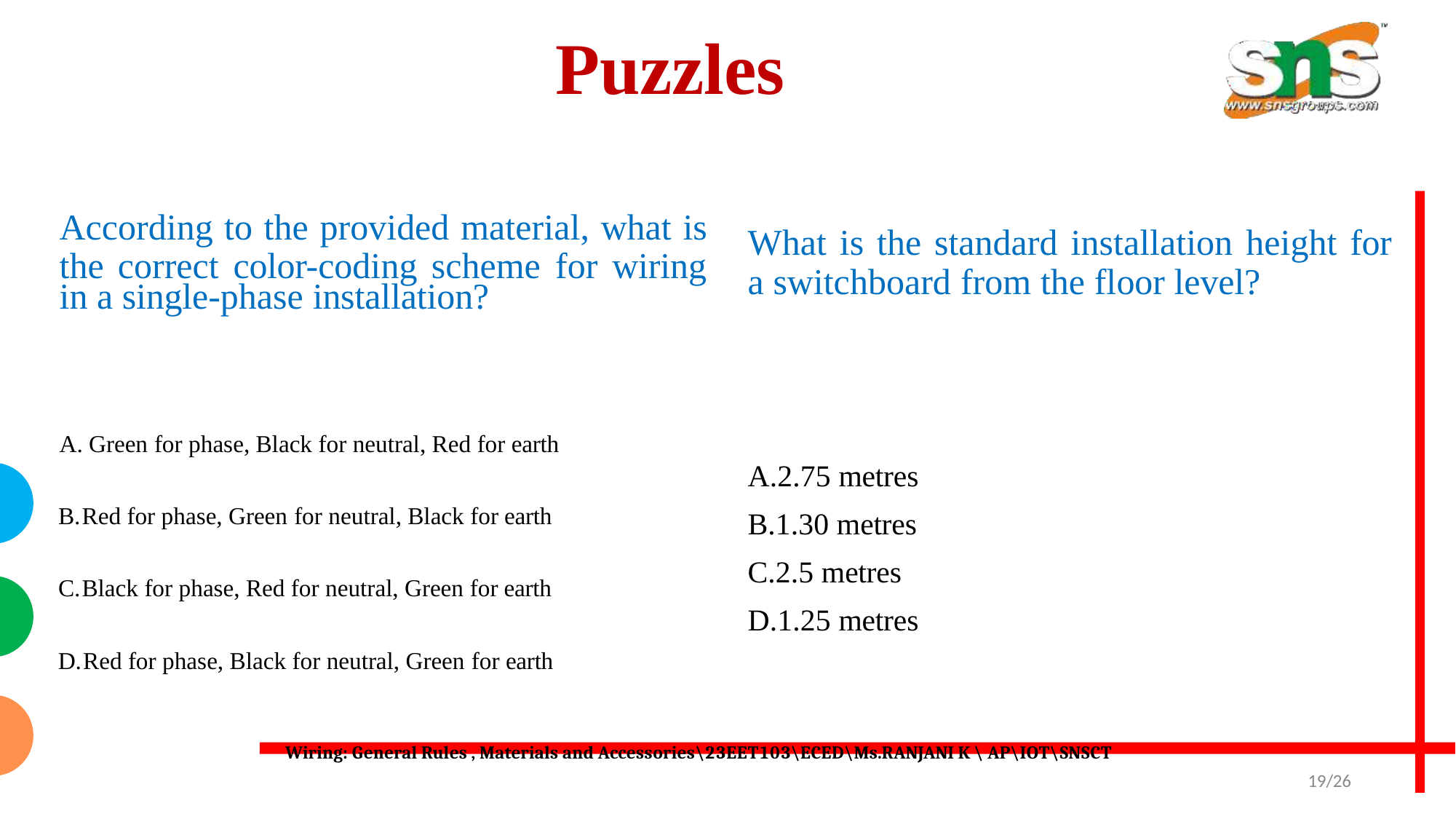

# Puzzles
According to the provided material, what is
the correct color-coding scheme for wiring in a single-phase installation?
What is the standard installation height for a switchboard from the floor level?
Green for phase, Black for neutral, Red for earth

Red for phase, Green for neutral, Black for earth

Black for phase, Red for neutral, Green for earth

Red for phase, Black for neutral, Green for earth
A.2.75 metres
B.1.30 metres
C.2.5 metres
D.1.25 metres
 Wiring: General Rules , Materials and Accessories\23EET103\ECED\Ms.RANJANI K \ AP\IOT\SNSCT

19/26